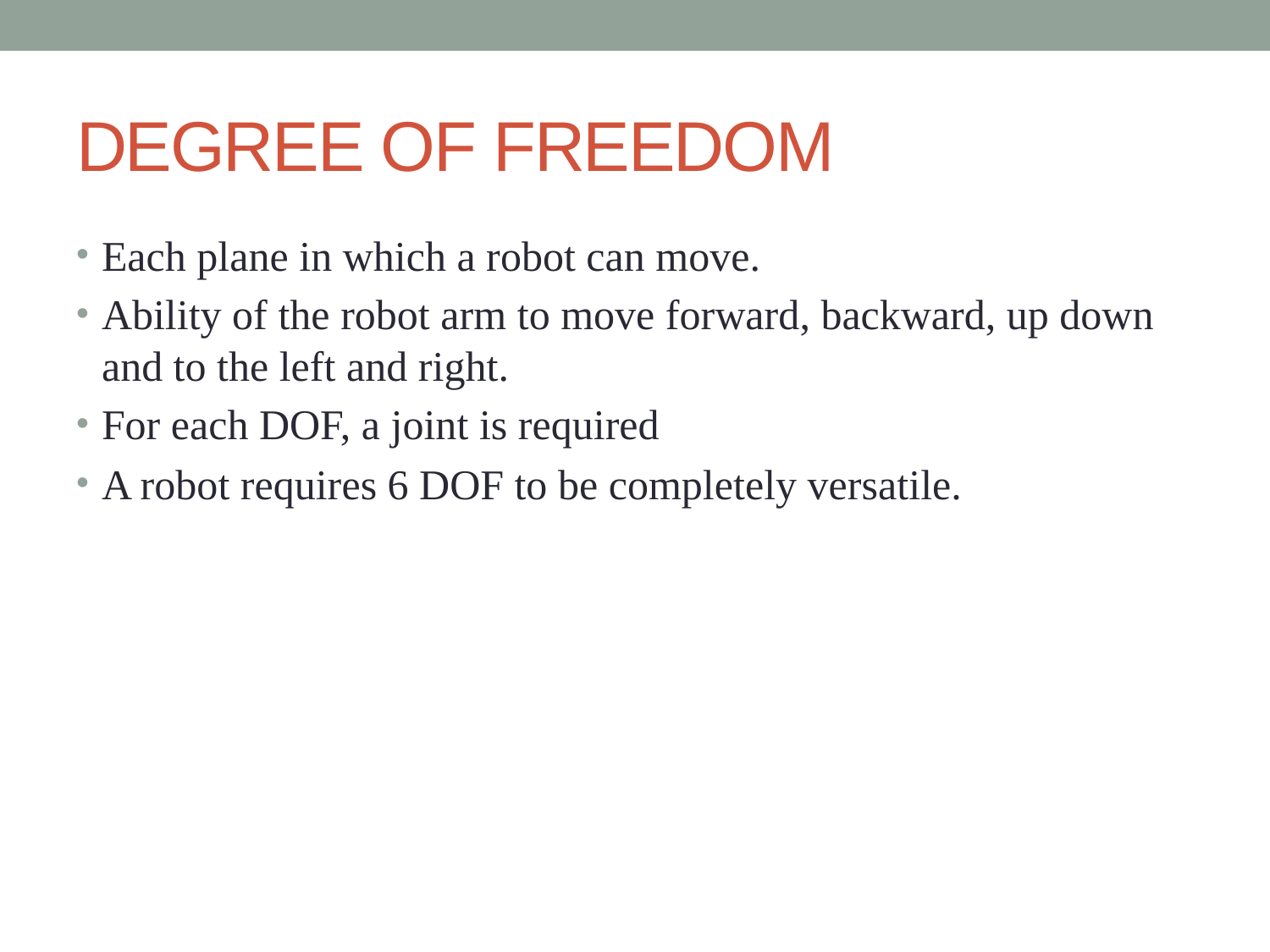

# DEGREE OF FREEDOM
Each plane in which a robot can move.
Ability of the robot arm to move forward, backward, up down and to the left and right.
For each DOF, a joint is required
A robot requires 6 DOF to be completely versatile.